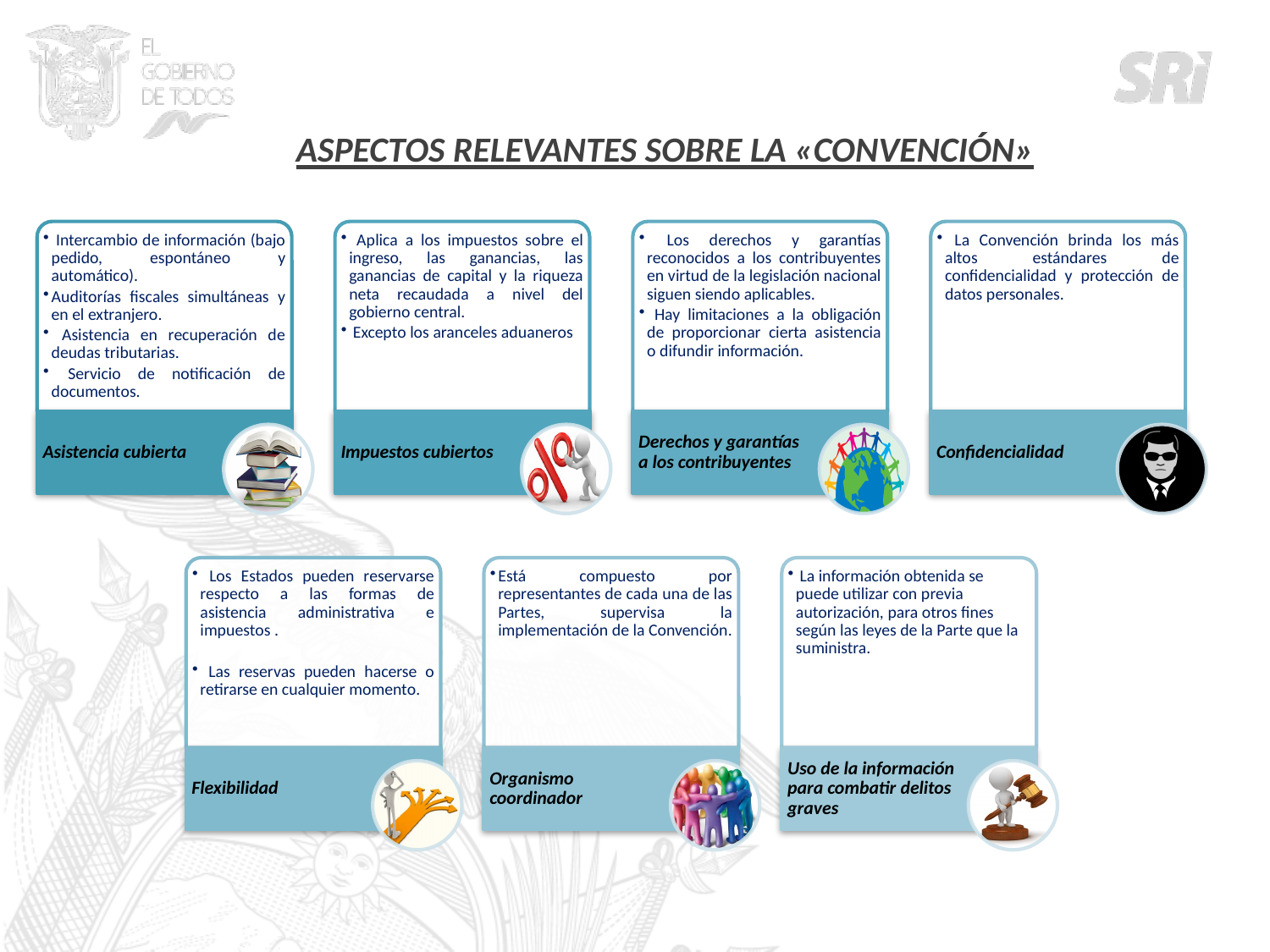

ASPECTOS RELEVANTES SOBRE LA «CONVENCIÓN»
 Intercambio de información (bajo pedido, espontáneo y automático).
Auditorías fiscales simultáneas y en el extranjero.
 Asistencia en recuperación de deudas tributarias.
 Servicio de notificación de documentos.
Asistencia cubierta
 Aplica a los impuestos sobre el ingreso, las ganancias, las ganancias de capital y la riqueza neta recaudada a nivel del gobierno central.
 Excepto los aranceles aduaneros
Impuestos cubiertos
 Los derechos y garantías reconocidos a los contribuyentes en virtud de la legislación nacional siguen siendo aplicables.
 Hay limitaciones a la obligación de proporcionar cierta asistencia o difundir información.
Derechos y garantías a los contribuyentes
 La Convención brinda los más altos estándares de confidencialidad y protección de datos personales.
Confidencialidad
 Los Estados pueden reservarse respecto a las formas de asistencia administrativa e impuestos .

 Las reservas pueden hacerse o retirarse en cualquier momento.
Flexibilidad
Está compuesto por representantes de cada una de las Partes, supervisa la implementación de la Convención.

Organismo coordinador
 La información obtenida se puede utilizar con previa autorización, para otros fines según las leyes de la Parte que la suministra.

Uso de la información para combatir delitos graves